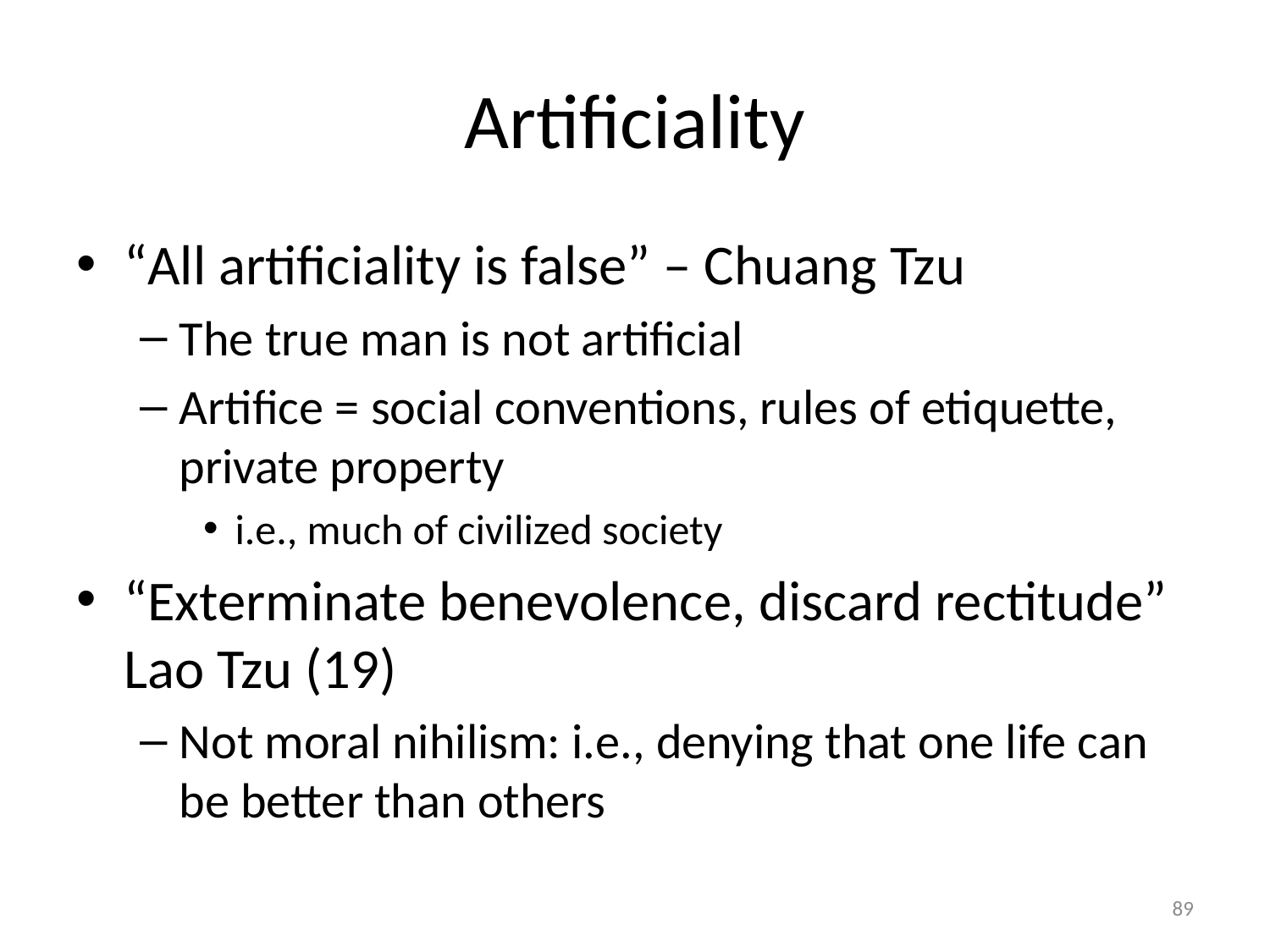

# Artificiality
“All artificiality is false” – Chuang Tzu
The true man is not artificial
Artifice = social conventions, rules of etiquette, private property
i.e., much of civilized society
“Exterminate benevolence, discard rectitude” Lao Tzu (19)
Not moral nihilism: i.e., denying that one life can be better than others
89